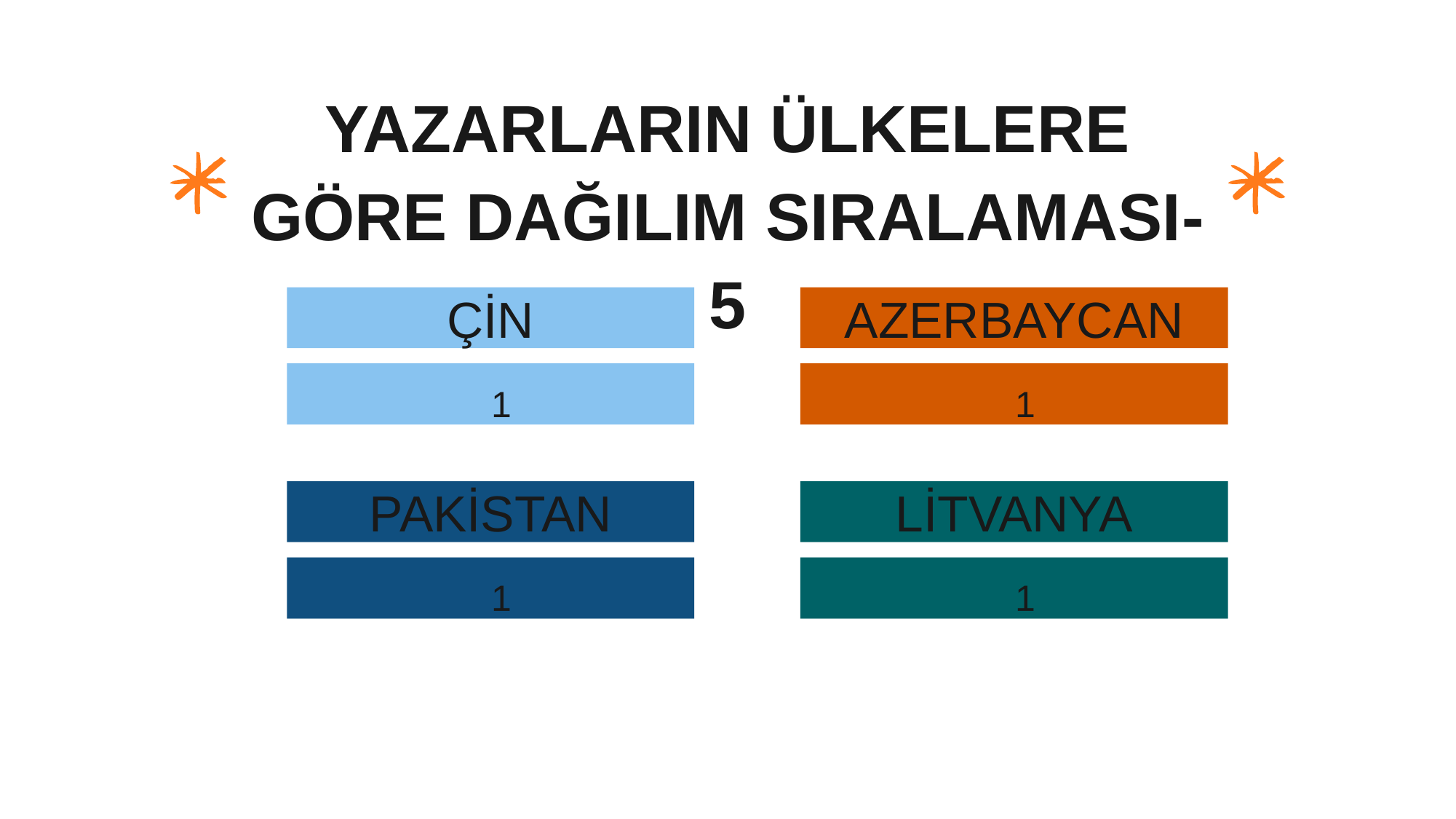

YAZARLARIN ÜLKELERE GÖRE DAĞILIM SIRALAMASI-5

ÇİN
1
AZERBAYCAN
1
PAKİSTAN
1
LİTVANYA
1